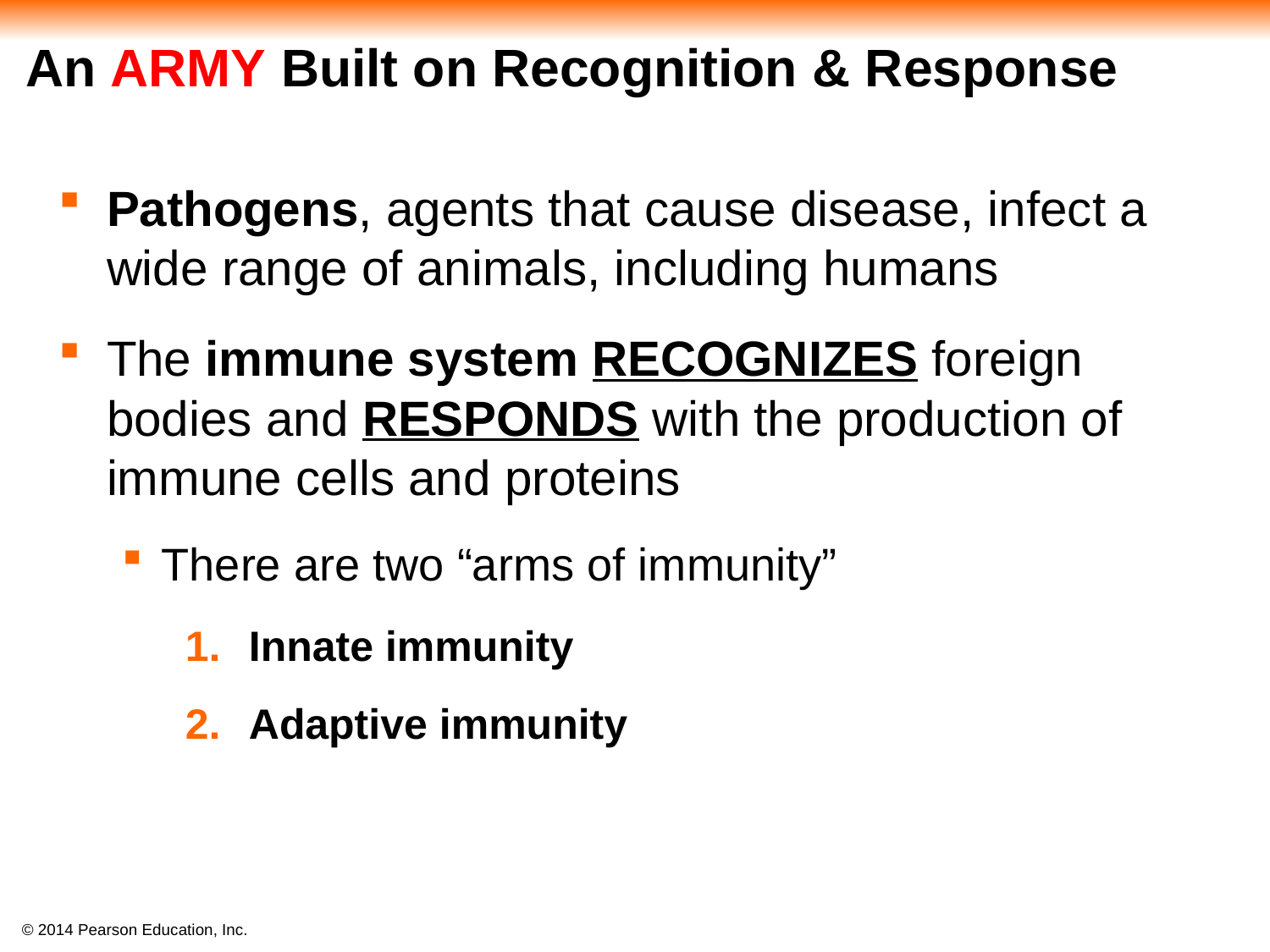

# An ARMY Built on Recognition & Response
Pathogens, agents that cause disease, infect a wide range of animals, including humans
The immune system RECOGNIZES foreign bodies and RESPONDS with the production of immune cells and proteins
There are two “arms of immunity”
Innate immunity
Adaptive immunity